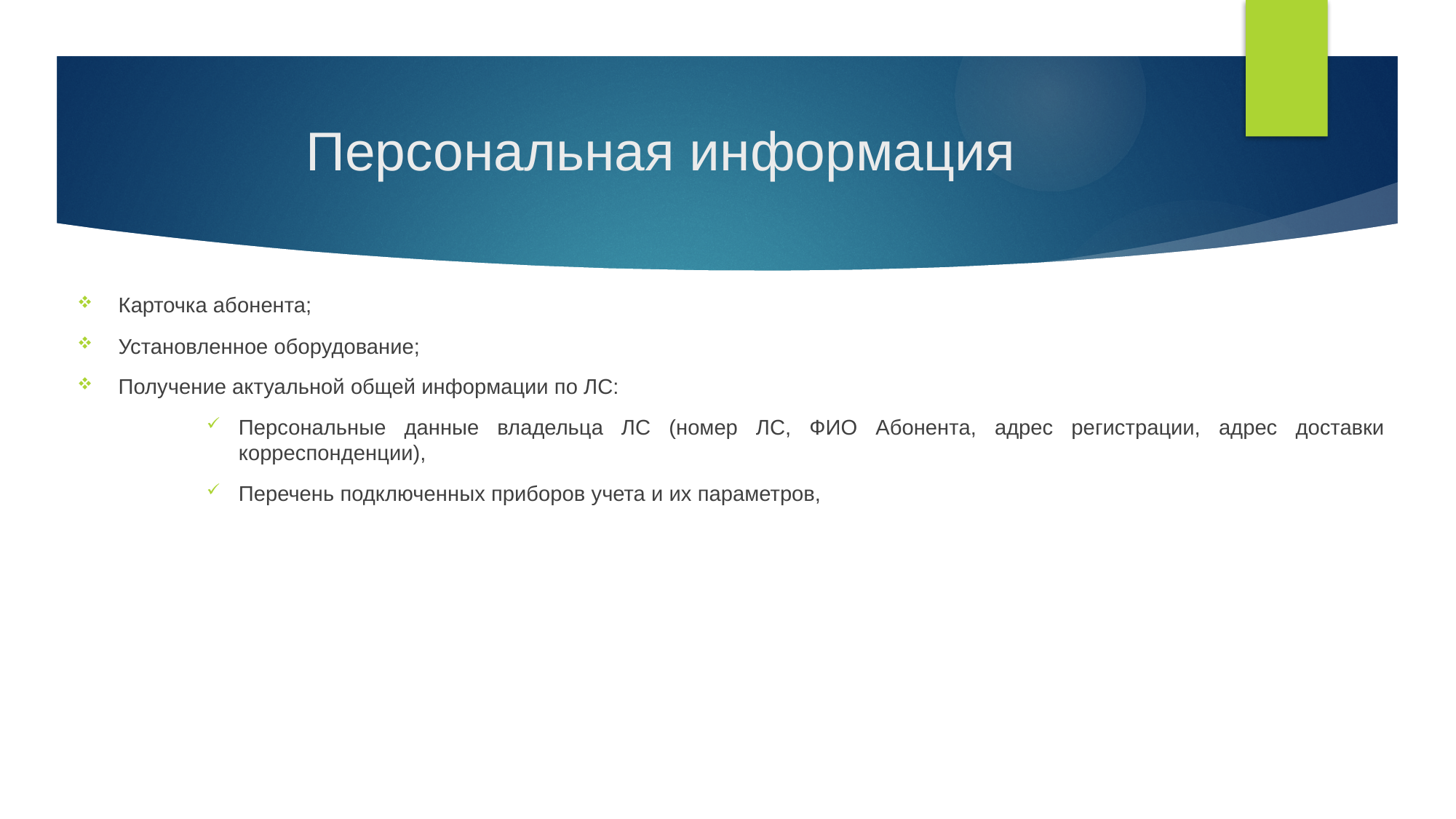

# Персональная информация
Карточка абонента;
Установленное оборудование;
Получение актуальной общей информации по ЛС:
Персональные данные владельца ЛС (номер ЛС, ФИО Абонента, адрес регистрации, адрес доставки корреспонденции),
Перечень подключенных приборов учета и их параметров,